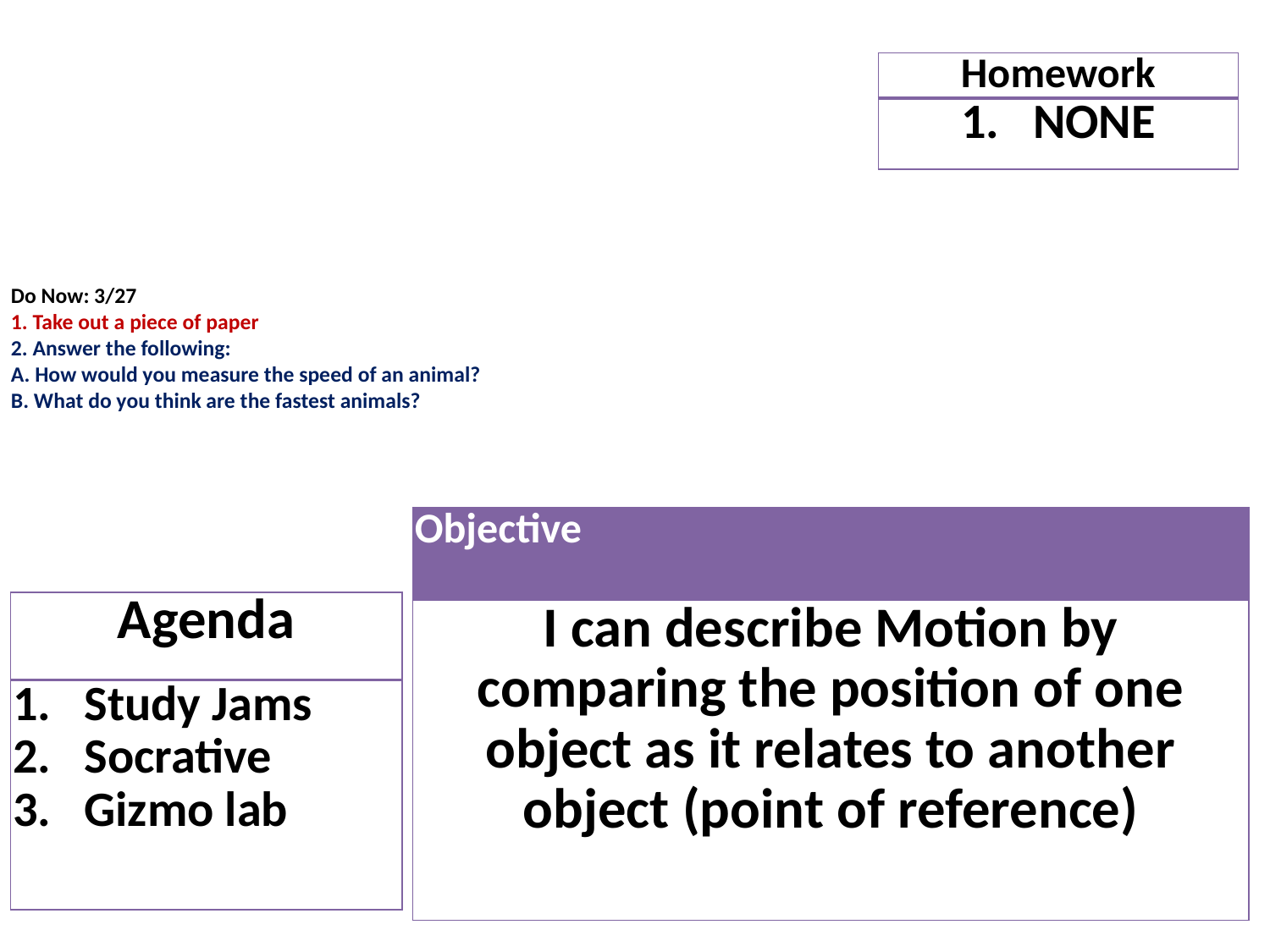

| Homework |
| --- |
| NONE |
# Do Now: 3/27 1. Take out a piece of paper 2. Answer the following: A. How would you measure the speed of an animal? B. What do you think are the fastest animals?
| Objective |
| --- |
| I can describe Motion by comparing the position of one object as it relates to another object (point of reference) |
| Agenda |
| --- |
| Study Jams Socrative Gizmo lab |